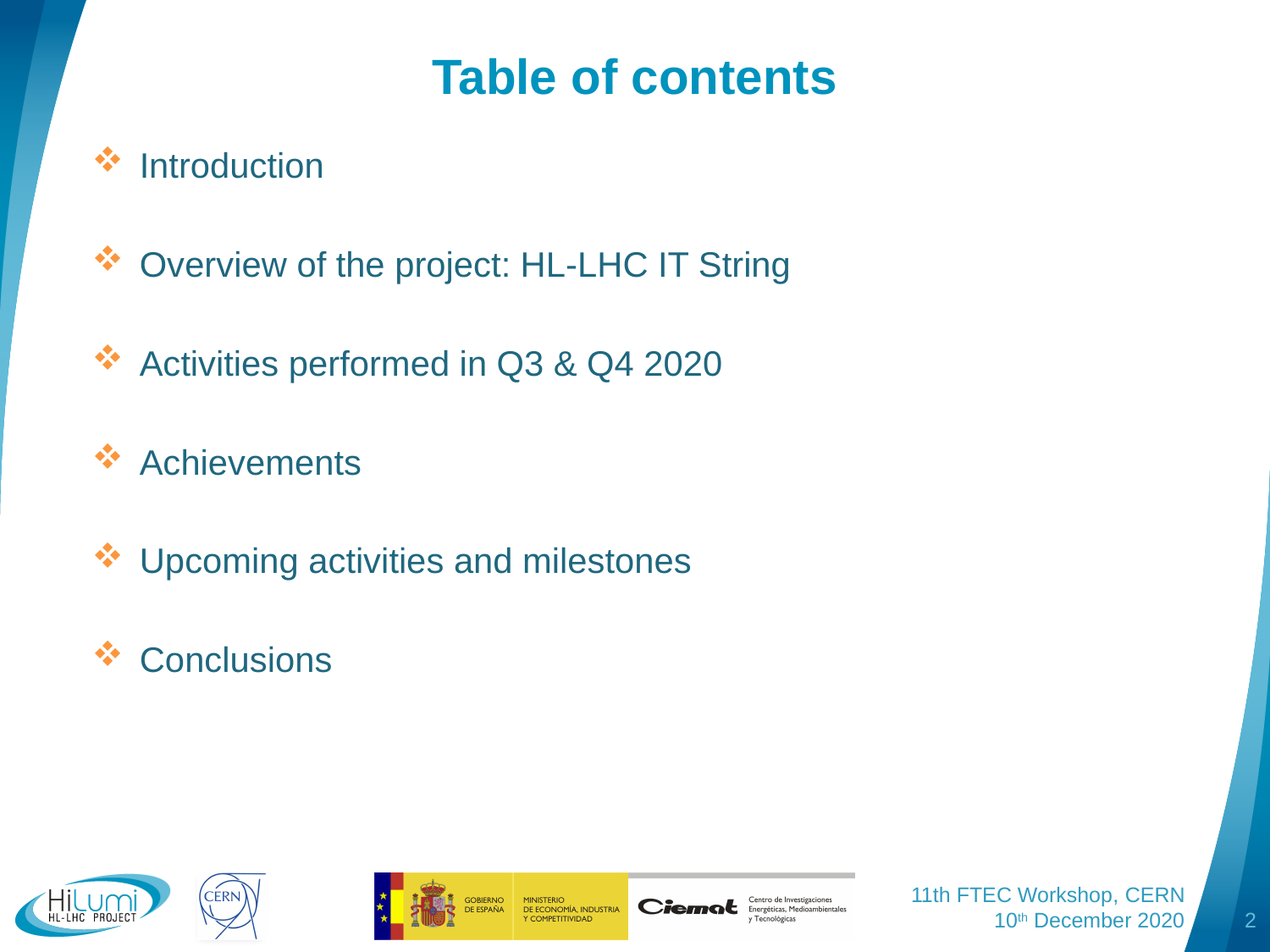

# Table of contents

Introduction

Overview of the project: HL-LHC IT String

Activities performed in Q3 & Q4 2020

Achievements

Upcoming activities and milestones

Conclusions
11th FTEC Workshop, CERN
10th December 2020
2